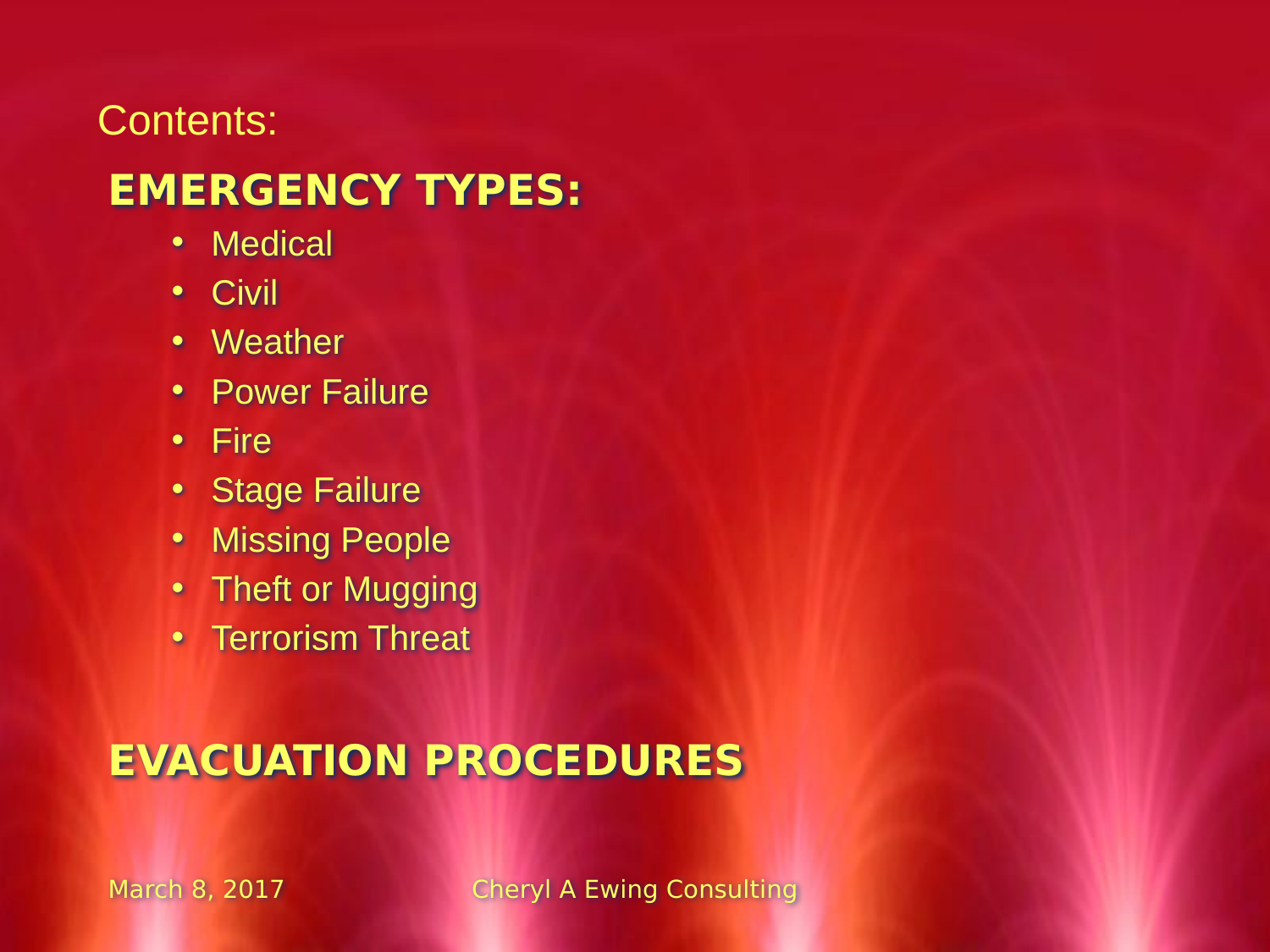

Contents:
Emergency Types:
Medical
Civil
Weather
Power Failure
Fire
Stage Failure
Missing People
Theft or Mugging
Terrorism Threat

Evacuation Procedures

March 8, 2017
Cheryl A Ewing Consulting